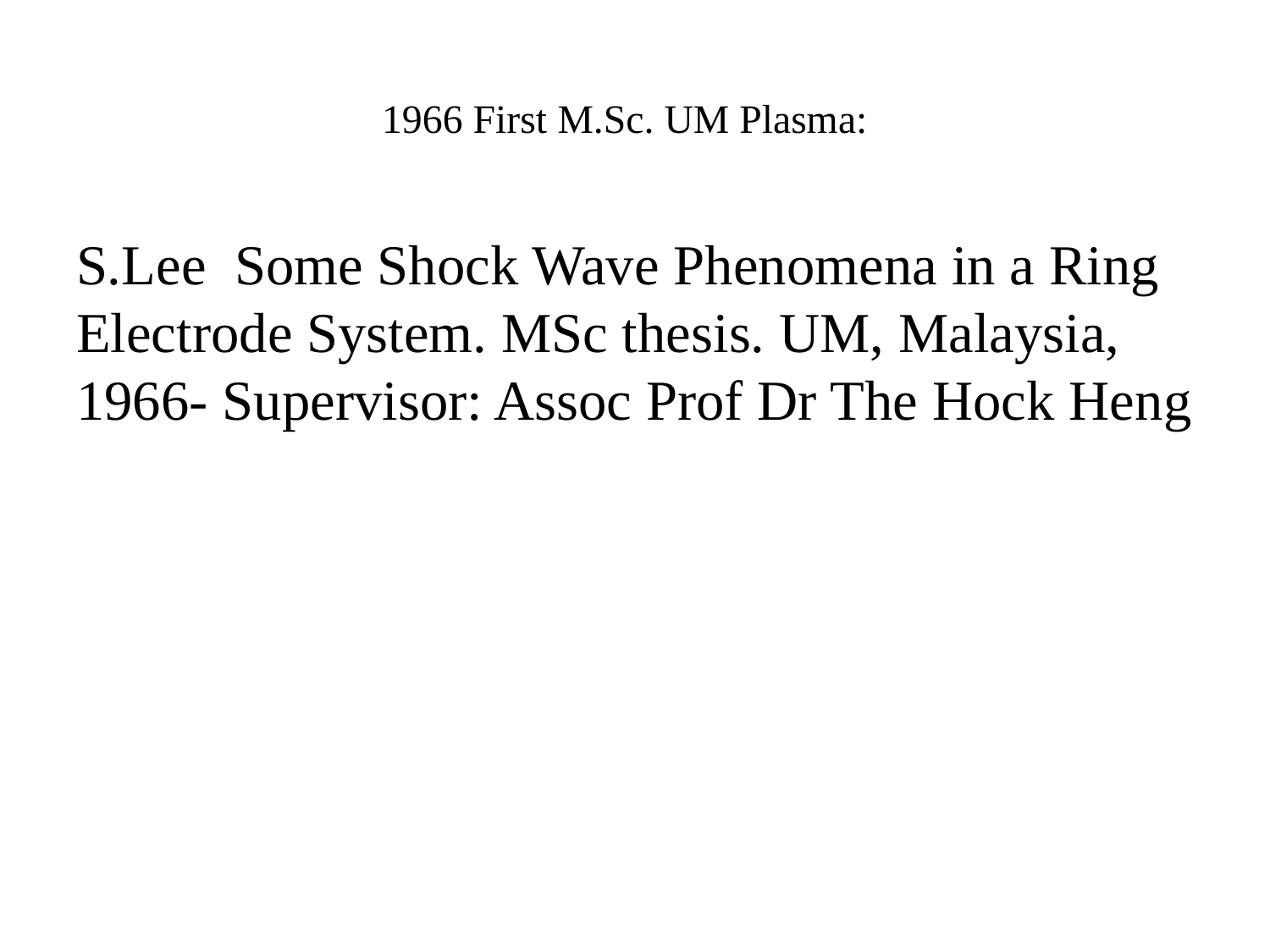

# 1966 First M.Sc. UM Plasma:
S.Lee  Some Shock Wave Phenomena in a Ring Electrode System. MSc thesis. UM, Malaysia, 1966- Supervisor: Assoc Prof Dr The Hock Heng